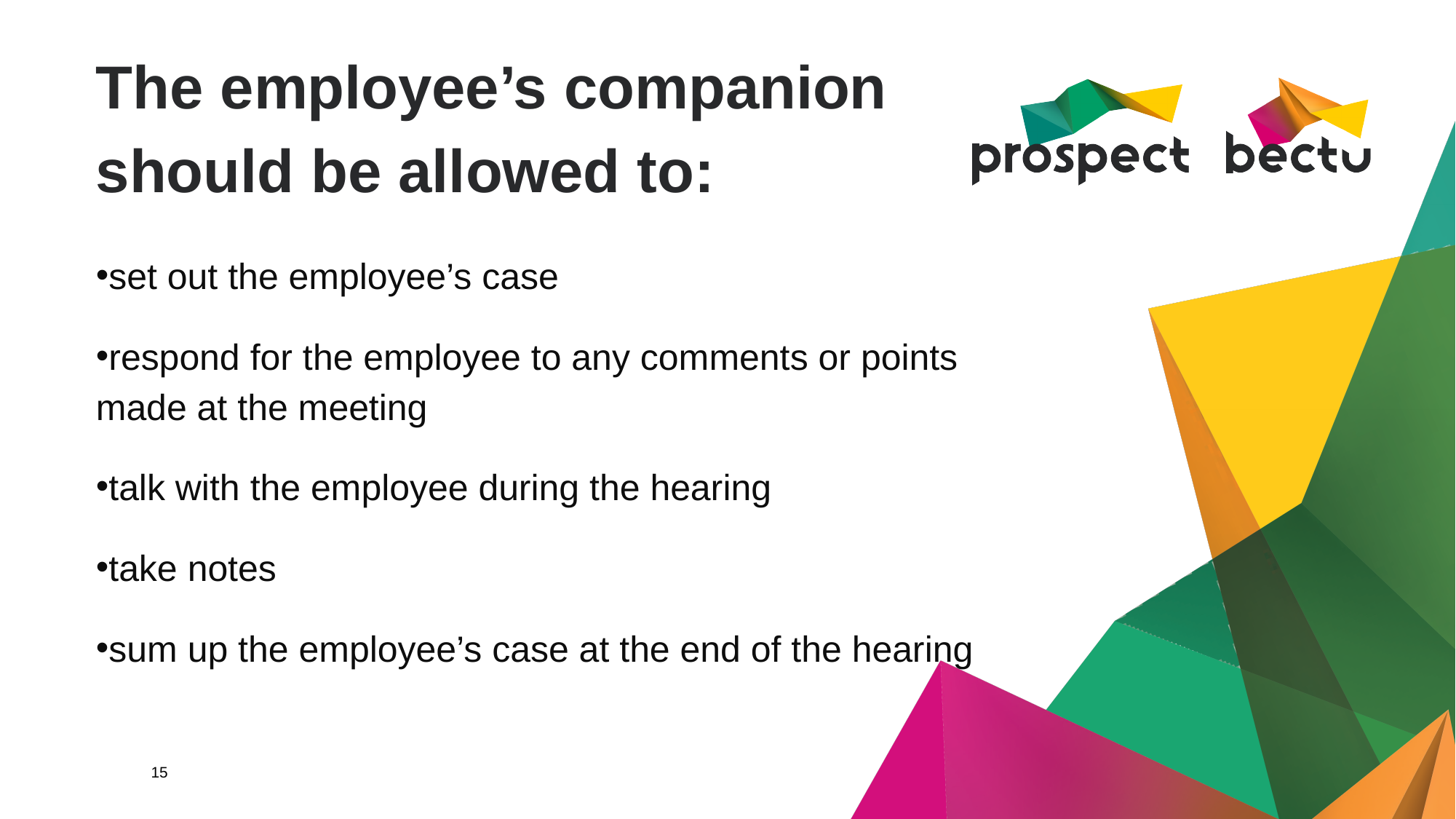

The employee’s companion should be allowed to:
set out the employee’s case
respond for the employee to any comments or points made at the meeting
talk with the employee during the hearing
take notes
sum up the employee’s case at the end of the hearing